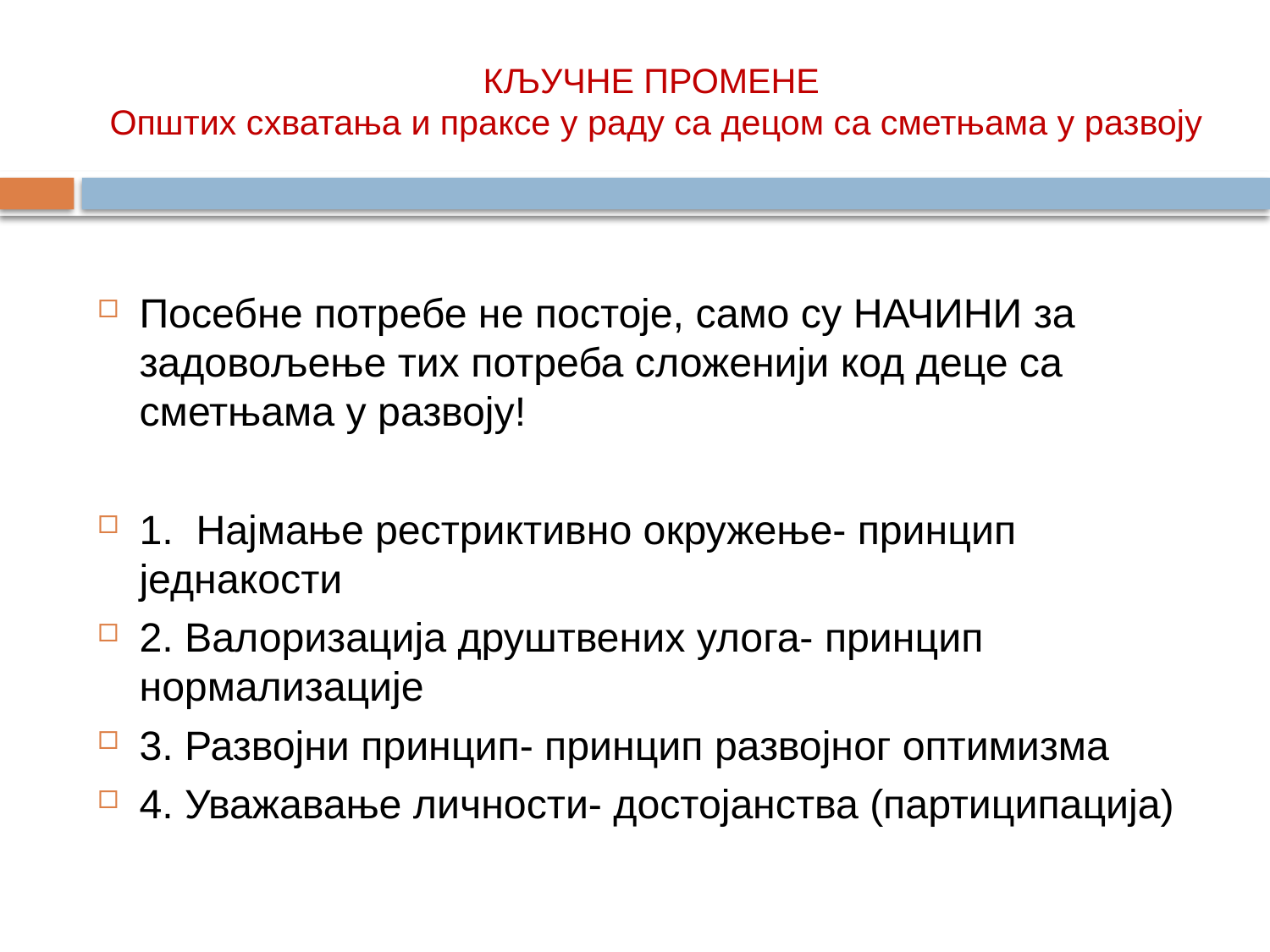

# КЉУЧНЕ ПРОМЕНЕ Општих схватања и праксе у раду са децом са сметњама у развоју

Посебне потребе не постоје, само су НАЧИНИ за задовољење тих потреба сложенији код деце са сметњама у развоју!

1.  Најмање рестриктивно окружење- принцип једнакости
2. Валоризација друштвених улога- принцип нормализације
3. Развојни принцип- принцип развојног оптимизма
4. Уважавање личности- достојанства (партиципација)